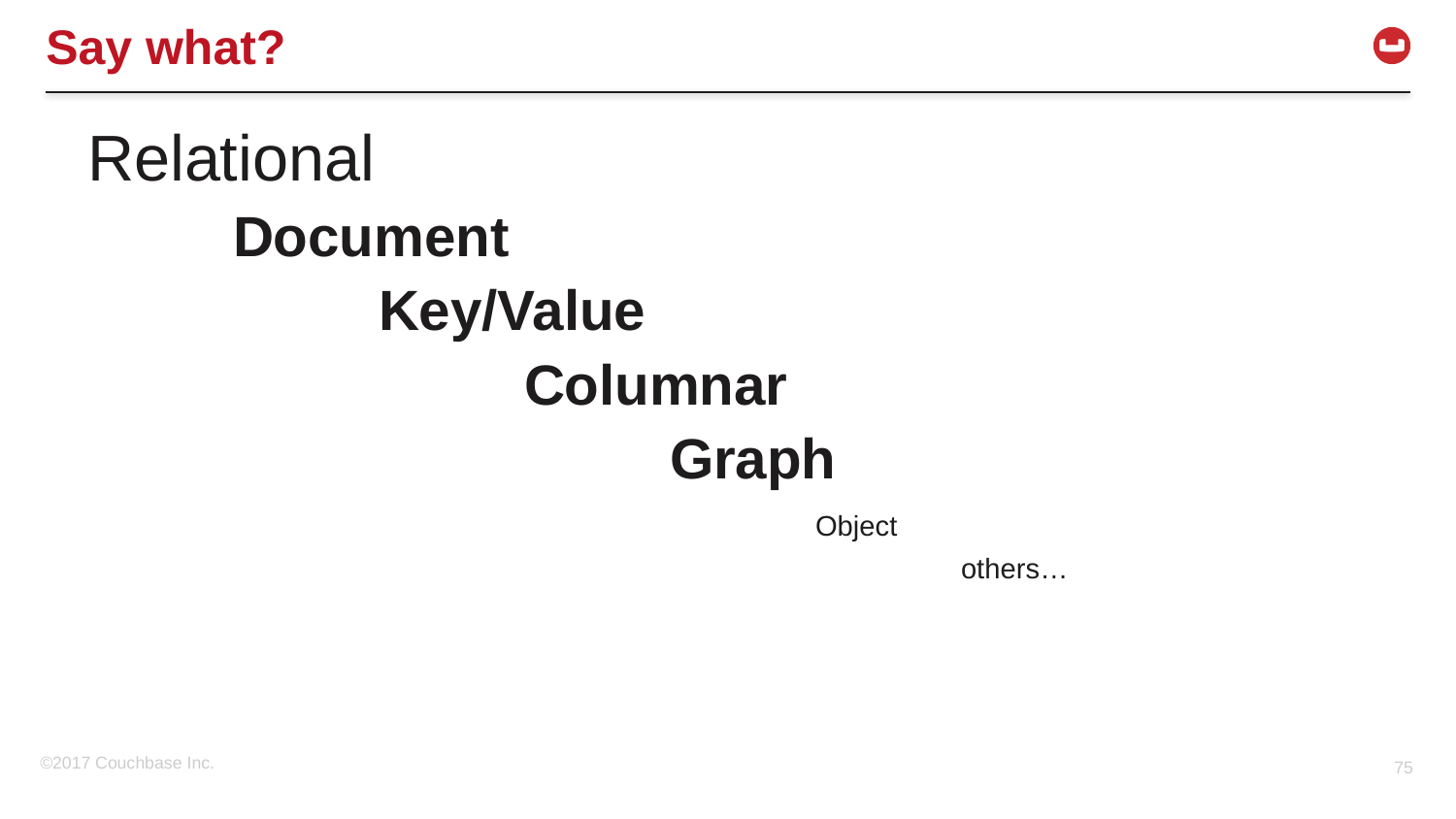

# Say what?
Relational
	Document
		Key/Value
			Columnar
				Graph
					Object
						others…